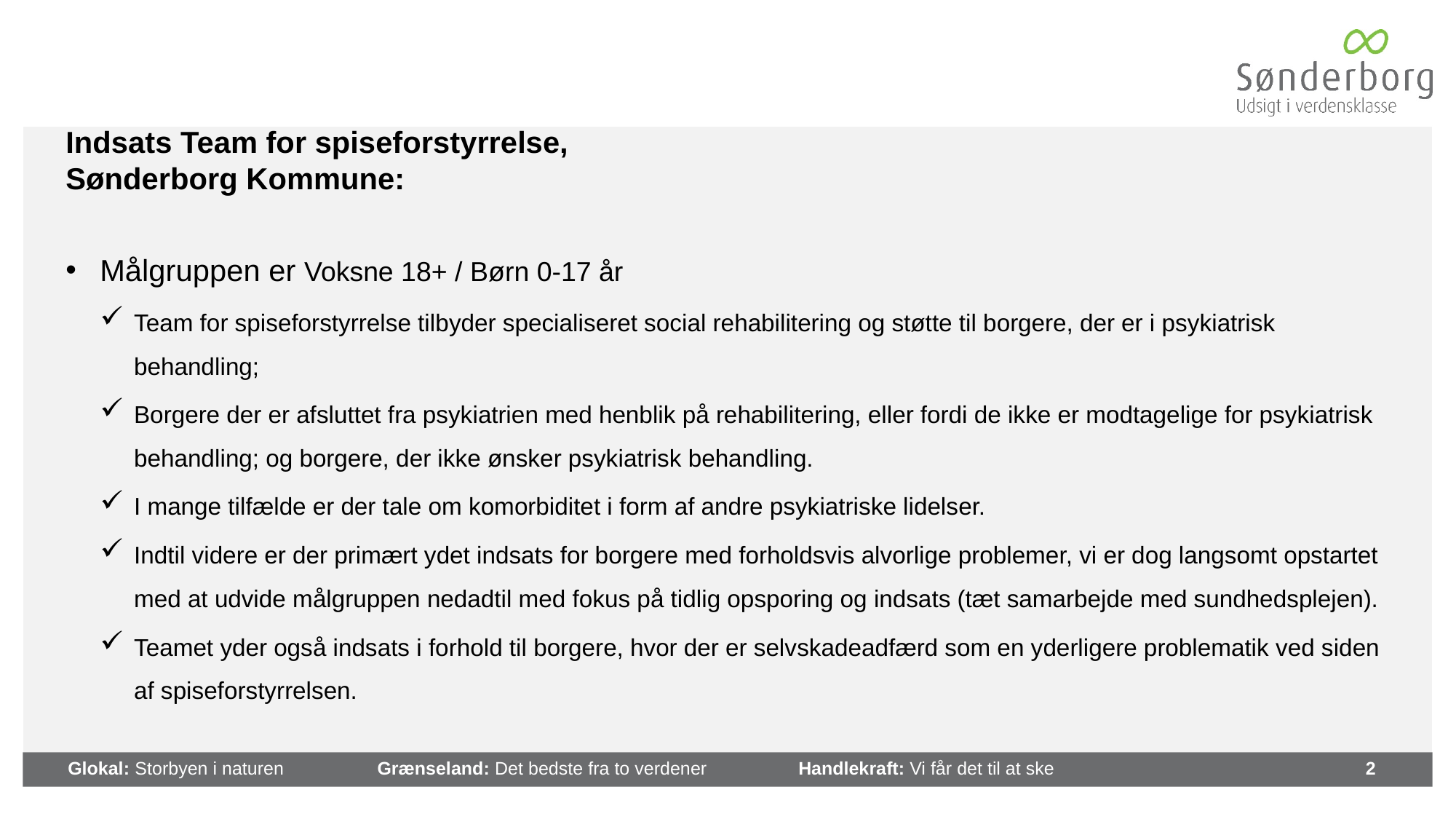

# Indsats Team for spiseforstyrrelse, Sønderborg Kommune:
Målgruppen er Voksne 18+ / Børn 0-17 år
Team for spiseforstyrrelse tilbyder specialiseret social rehabilitering og støtte til borgere, der er i psykiatrisk behandling;
Borgere der er afsluttet fra psykiatrien med henblik på rehabilitering, eller fordi de ikke er modtagelige for psykiatrisk behandling; og borgere, der ikke ønsker psykiatrisk behandling.
I mange tilfælde er der tale om komorbiditet i form af andre psykiatriske lidelser.
Indtil videre er der primært ydet indsats for borgere med forholdsvis alvorlige problemer, vi er dog langsomt opstartet med at udvide målgruppen nedadtil med fokus på tidlig opsporing og indsats (tæt samarbejde med sundhedsplejen).
Teamet yder også indsats i forhold til borgere, hvor der er selvskadeadfærd som en yderligere problematik ved siden af spiseforstyrrelsen.